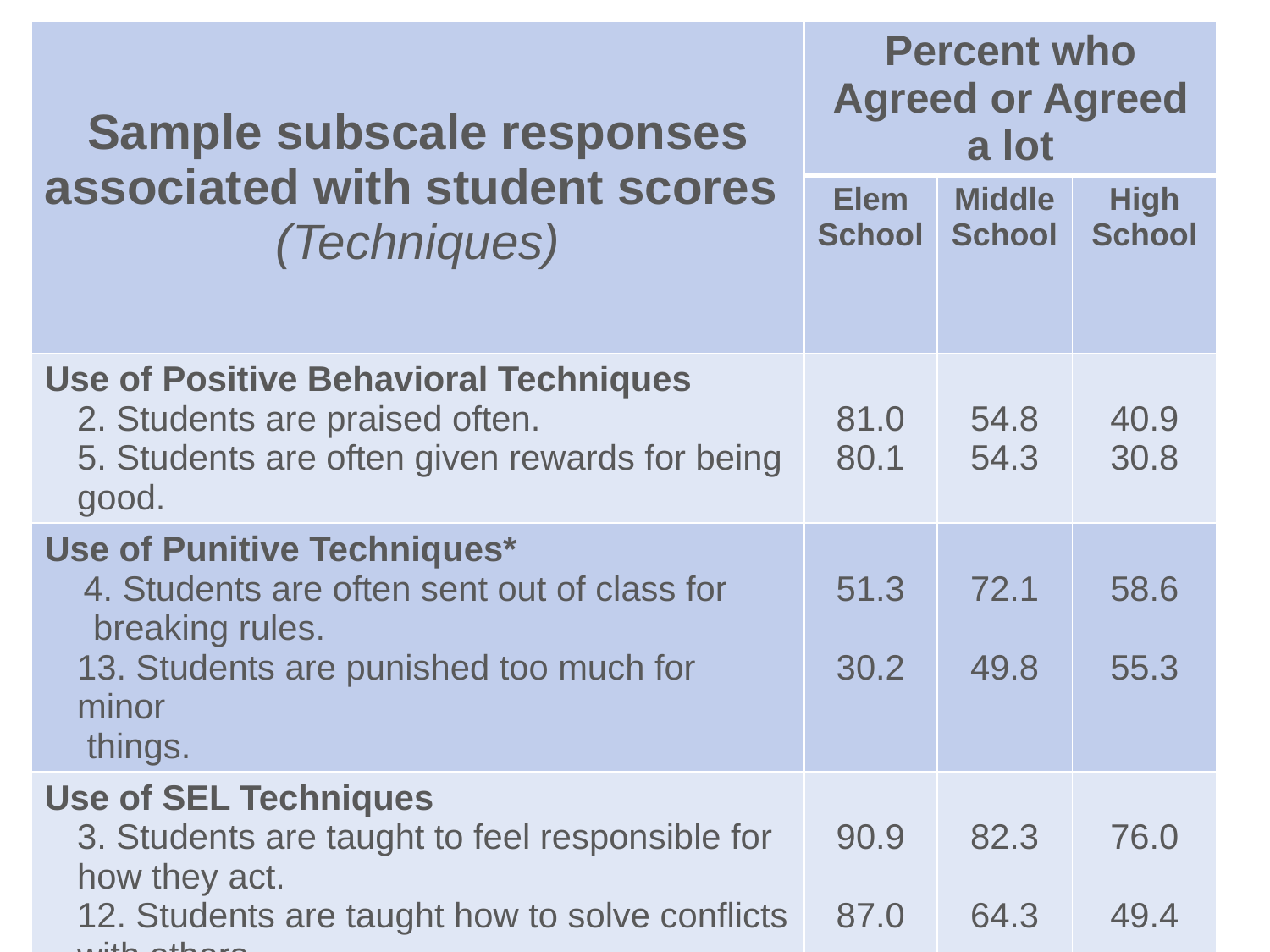

| Sample subscale responses associated with student scores (Techniques) | Percent who Agreed or Agreed a lot |  |  |
| --- | --- | --- | --- |
|  | Elem School | Middle School | High School |
| Use of Positive Behavioral Techniques 2. Students are praised often. 5. Students are often given rewards for being good. | 81.0 80.1 | 54.8 54.3 | 40.9 30.8 |
| Use of Punitive Techniques\* 4. Students are often sent out of class for breaking rules. 13. Students are punished too much for minor things. | 51.3 30.2 | 72.1 49.8 | 58.6 55.3 |
| Use of SEL Techniques 3. Students are taught to feel responsible for how they act. 12. Students are taught how to solve conflicts with others. | 90.9 87.0 | 82.3 64.3 | 76.0 49.4 |
| \* = A high score on this subscale is negative because items are negatively worded. |  |  |  |